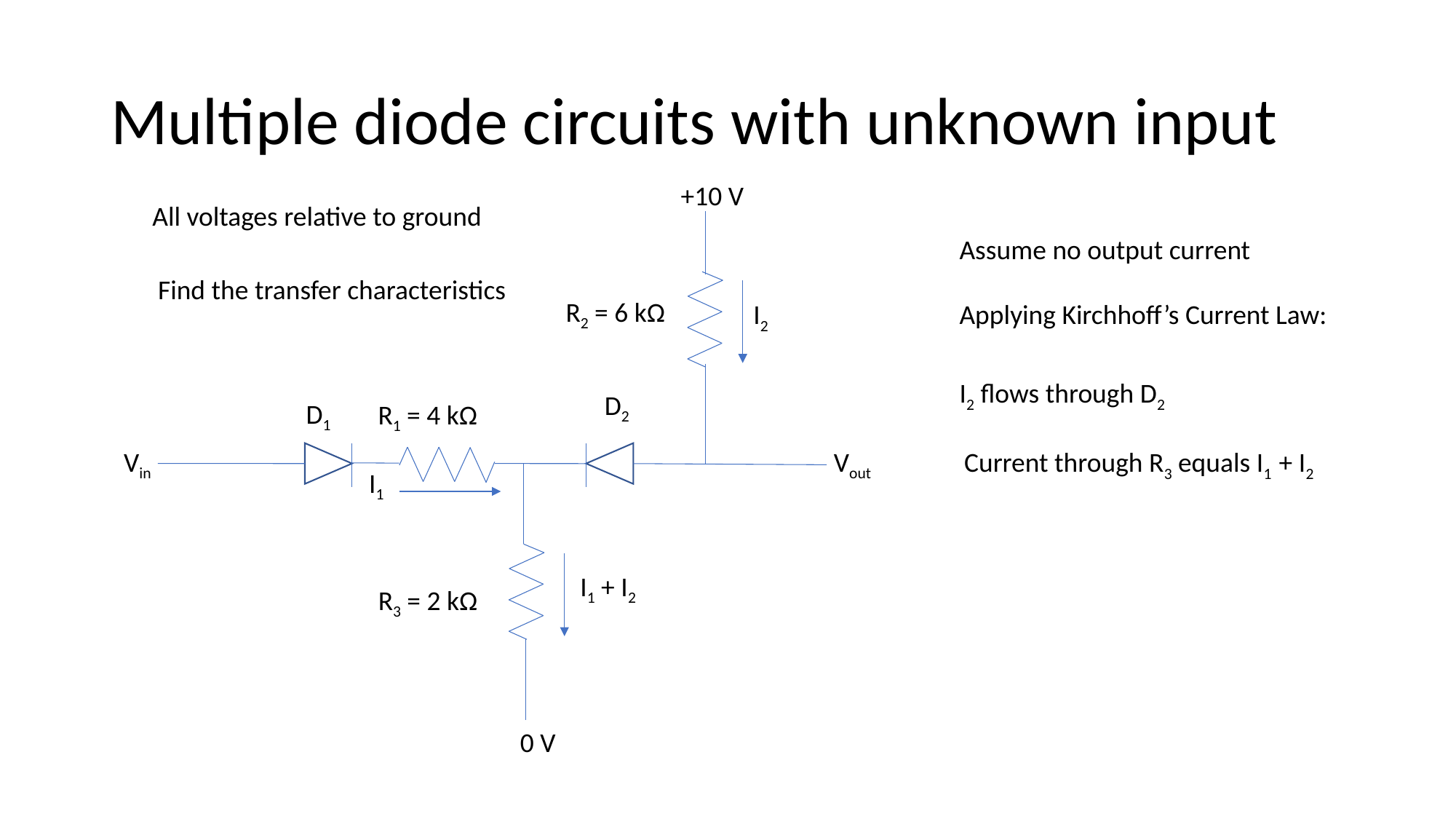

# Multiple diode circuits with unknown input
+10 V
All voltages relative to ground
Assume no output current
Find the transfer characteristics
R2 = 6 kΩ
I2
Applying Kirchhoff’s Current Law:
I2 flows through D2
D2
D1
R1 = 4 kΩ
Vin
Vout
Current through R3 equals I1  + I2

I1
I1 + I2
R3 = 2 kΩ
0 V